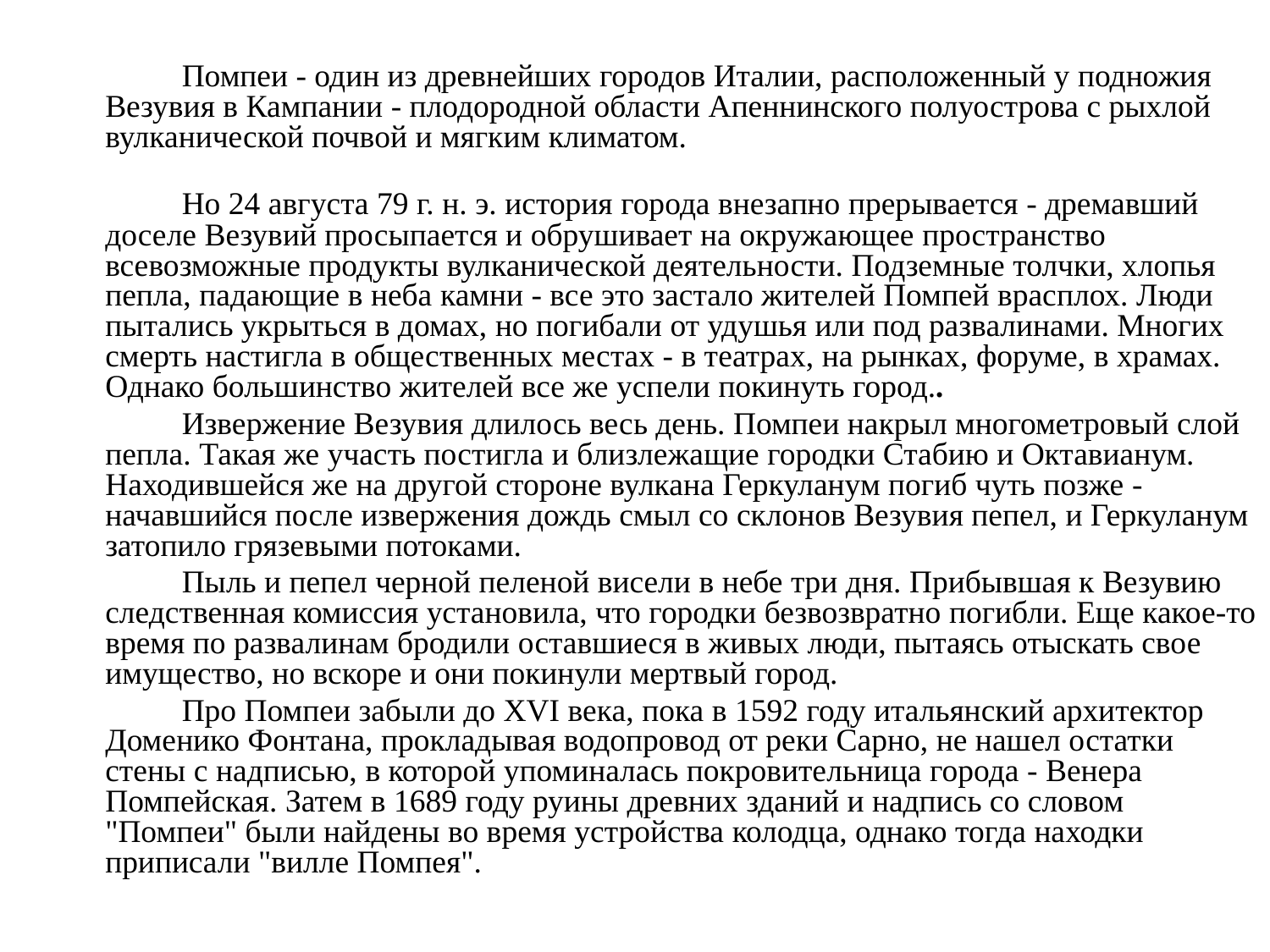

Помпеи - один из древнейших городов Италии, расположенный у подножия Везувия в Кампании - плодородной области Апеннинского полуострова с рыхлой вулканической почвой и мягким климатом.
Но 24 августа 79 г. н. э. история города внезапно прерывается - дремавший доселе Везувий просыпается и обрушивает на окружающее пространство всевозможные продукты вулканической деятельности. Подземные толчки, хлопья пепла, падающие в неба камни - все это застало жителей Помпей врасплох. Люди пытались укрыться в домах, но погибали от удушья или под развалинами. Многих смерть настигла в общественных местах - в театрах, на рынках, форуме, в храмах. Однако большинство жителей все же успели покинуть город..
Извержение Везувия длилось весь день. Помпеи накрыл многометровый слой пепла. Такая же участь постигла и близлежащие городки Стабию и Октавианум. Находившейся же на другой стороне вулкана Геркуланум погиб чуть позже - начавшийся после извержения дождь смыл со склонов Везувия пепел, и Геркуланум затопило грязевыми потоками.
Пыль и пепел черной пеленой висели в небе три дня. Прибывшая к Везувию следственная комиссия установила, что городки безвозвратно погибли. Еще какое-то время по развалинам бродили оставшиеся в живых люди, пытаясь отыскать свое имущество, но вскоре и они покинули мертвый город.
Про Помпеи забыли до XVI века, пока в 1592 году итальянский архитектор Доменико Фонтана, прокладывая водопровод от реки Сарно, не нашел остатки стены с надписью, в которой упоминалась покровительница города - Венера Помпейская. Затем в 1689 году руины древних зданий и надпись со словом "Помпеи" были найдены во время устройства колодца, однако тогда находки приписали "вилле Помпея".

#